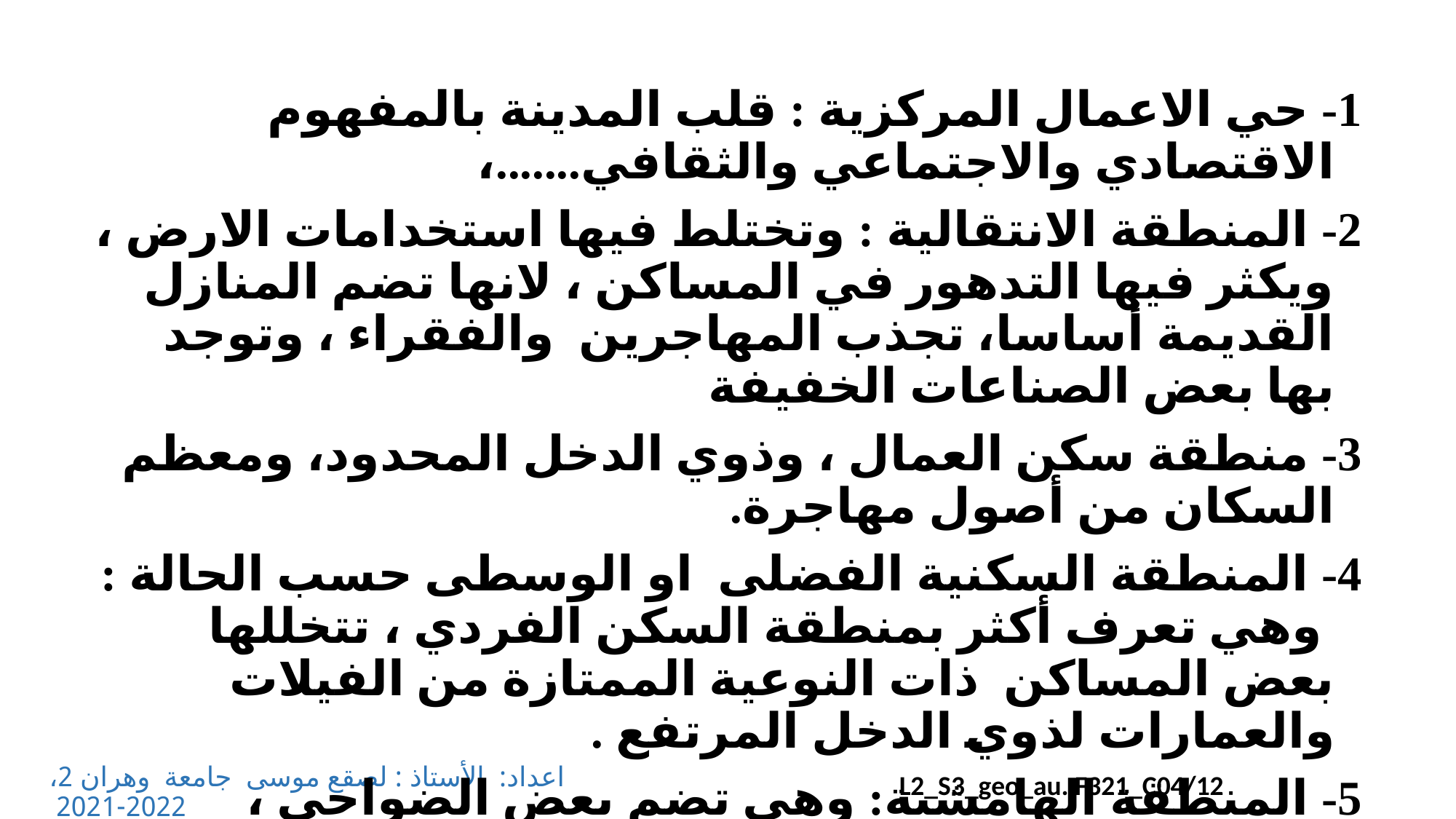

1- حي الاعمال المركزية : قلب المدينة بالمفهوم الاقتصادي والاجتماعي والثقافي.......،
2- المنطقة الانتقالية : وتختلط فيها استخدامات الارض ، ويكثر فيها التدهور في المساكن ، لانها تضم المنازل القديمة أساسا، تجذب المهاجرين  والفقراء ، وتوجد بها بعض الصناعات الخفيفة
3- منطقة سكن العمال ، وذوي الدخل المحدود، ومعظم السكان من أصول مهاجرة.
4- المنطقة السكنية الفضلى  او الوسطى حسب الحالة :  وهي تعرف أكثر بمنطقة السكن الفردي ، تتخللها بعض المساكن  ذات النوعية الممتازة من الفيلات والعمارات لذوي الدخل المرتفع .
5- المنطقة الهامشية: وهي تضم بعض الضواحي ، والمدن التابعة ، منفصلة عن المنطقة المبنية الرئيسة للمدينة، ومعظم سكانها يقومون برحلةالعمل اليومية،

اعداد:  الأستاذ : لصقع موسى  جامعة  وهران 2، 2022-2021
L2_S3_geo_au. F321_C04/12